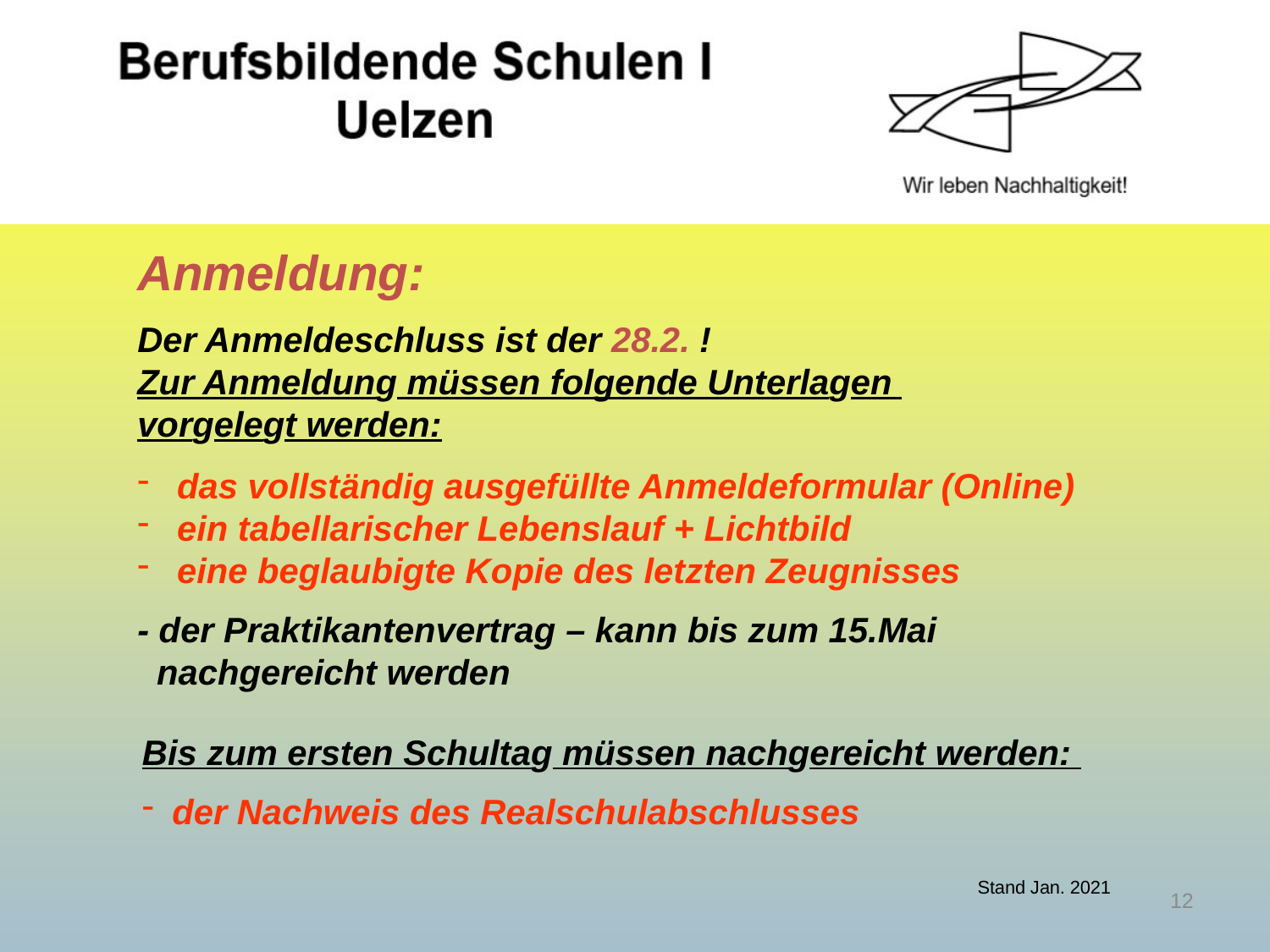

Anmeldung:

Der Anmeldeschluss ist der 28.2. !
Zur Anmeldung müssen folgende Unterlagen
vorgelegt werden:

 das vollständig ausgefüllte Anmeldeformular (Online)
 ein tabellarischer Lebenslauf + Lichtbild
 eine beglaubigte Kopie des letzten Zeugnisses

- der Praktikantenvertrag – kann bis zum 15.Mai
  nachgereicht werden
Bis zum ersten Schultag müssen nachgereicht werden:

der Nachweis des Realschulabschlusses
12
Stand Jan. 2021